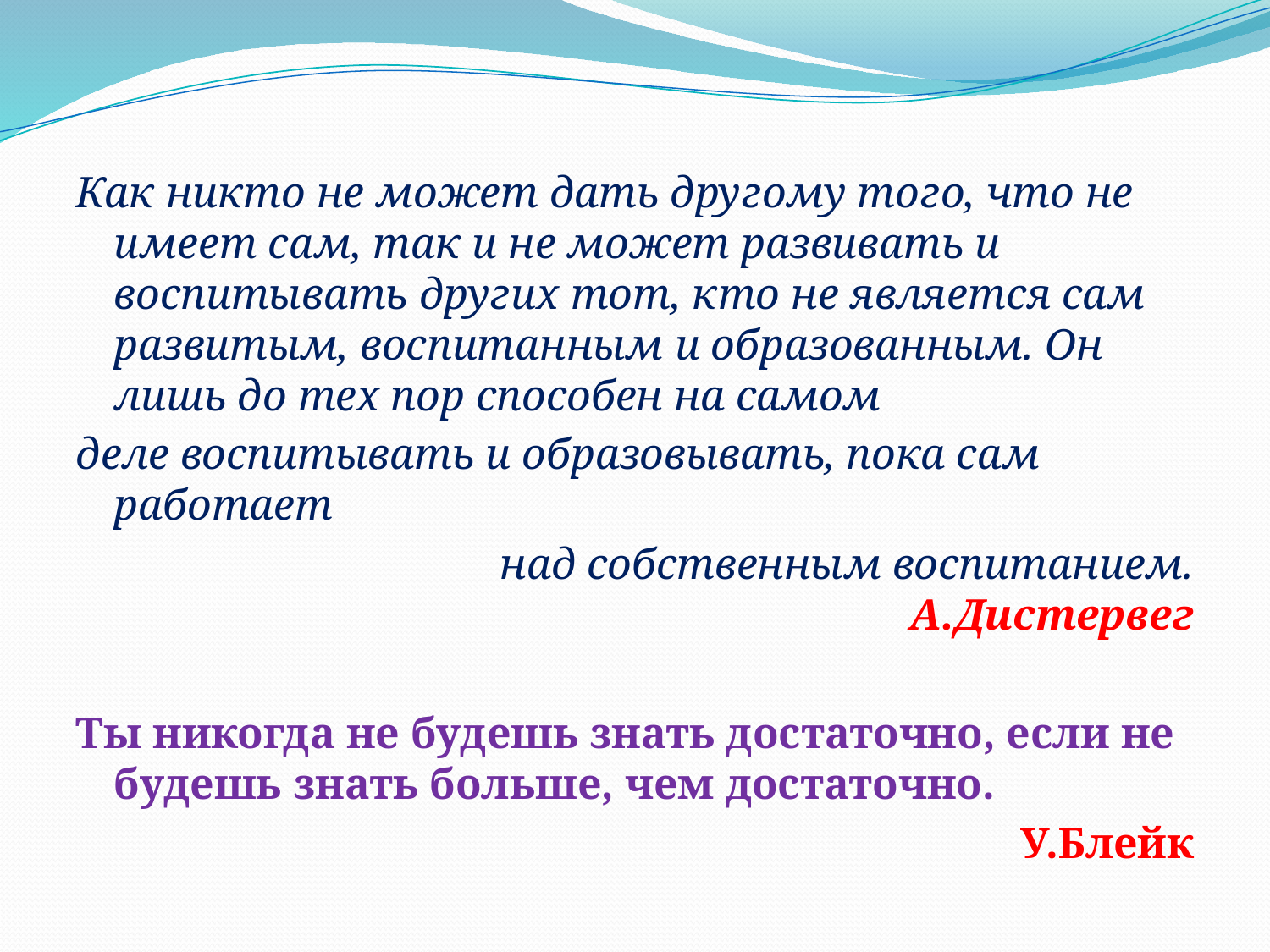

#
Как никто не может дать другому того, что не имеет сам, так и не может развивать и воспитывать других тот, кто не является сам развитым, воспитанным и образованным. Он лишь до тех пор способен на самом
деле воспитывать и образовывать, пока сам работает
над собственным воспитанием.
А.Дистервег

Ты никогда не будешь знать достаточно, если не будешь знать больше, чем достаточно.
У.Блейк